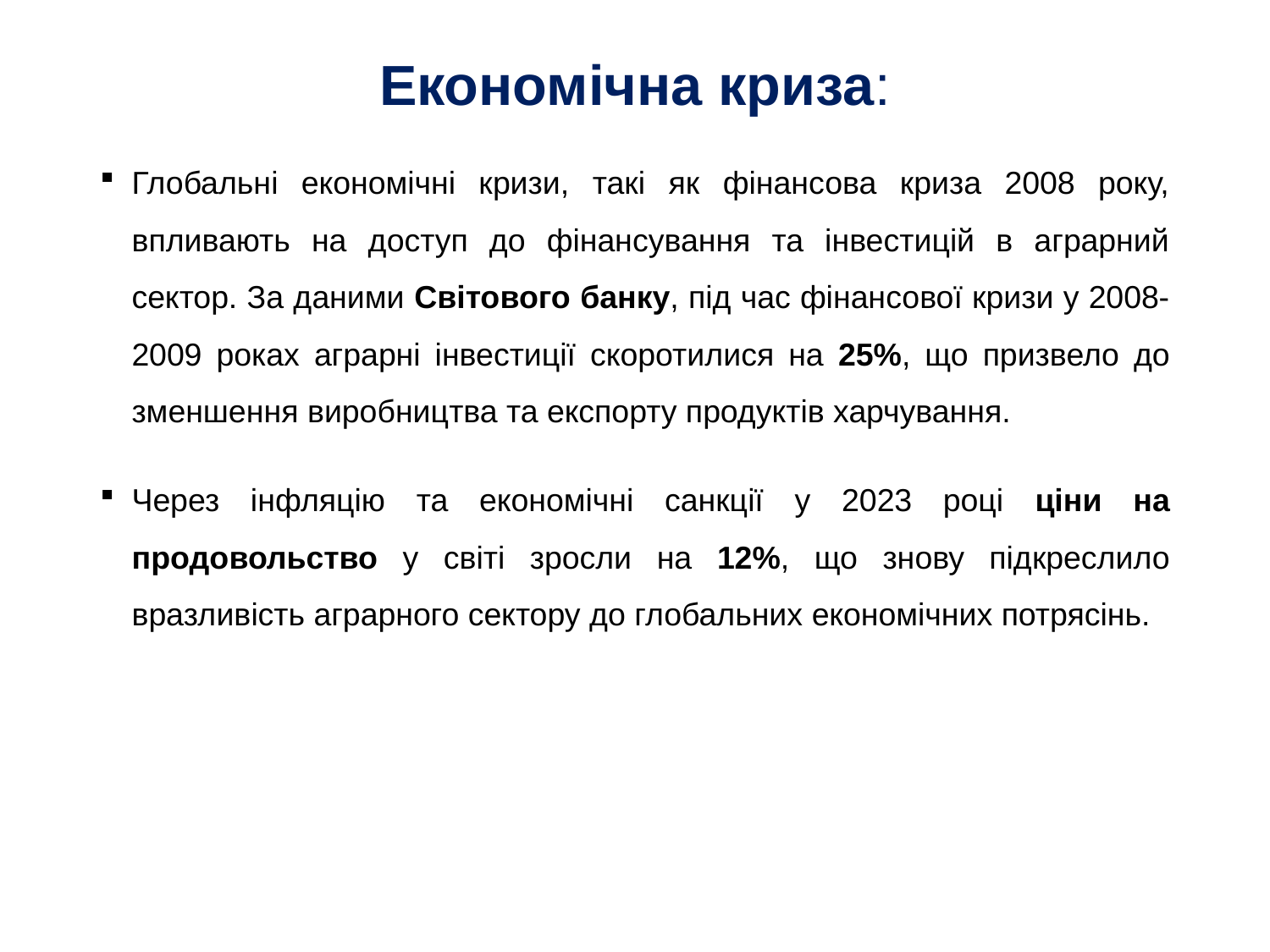

# Економічна криза:
Глобальні економічні кризи, такі як фінансова криза 2008 року, впливають на доступ до фінансування та інвестицій в аграрний сектор. За даними Світового банку, під час фінансової кризи у 2008-2009 роках аграрні інвестиції скоротилися на 25%, що призвело до зменшення виробництва та експорту продуктів харчування.
Через інфляцію та економічні санкції у 2023 році ціни на продовольство у світі зросли на 12%, що знову підкреслило вразливість аграрного сектору до глобальних економічних потрясінь.